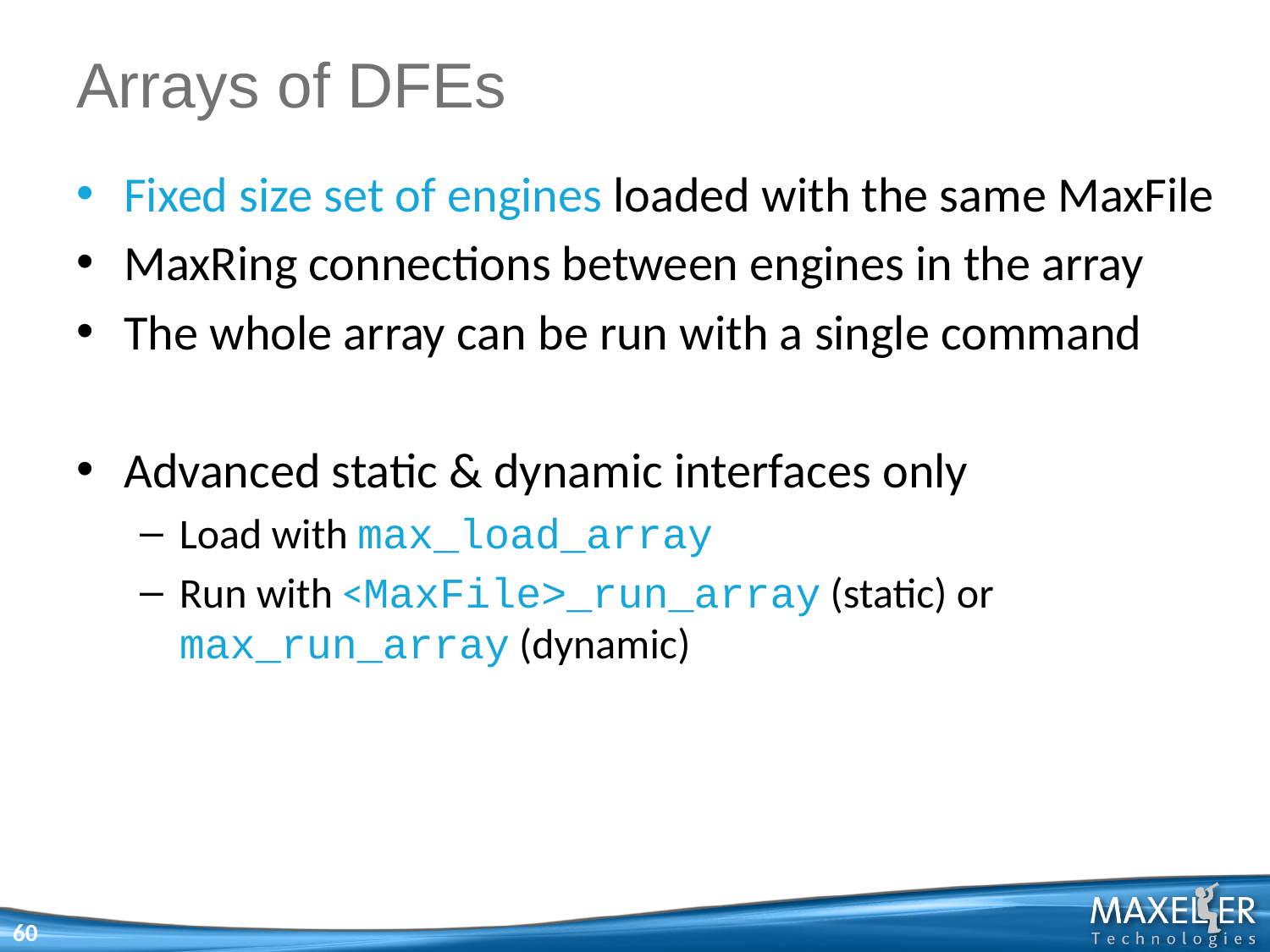

# Arrays of DFEs
Fixed size set of engines loaded with the same MaxFile
MaxRing connections between engines in the array
The whole array can be run with a single command

Advanced static & dynamic interfaces only
Load with max_load_array
Run with <MaxFile>_run_array (static) or max_run_array (dynamic)

60